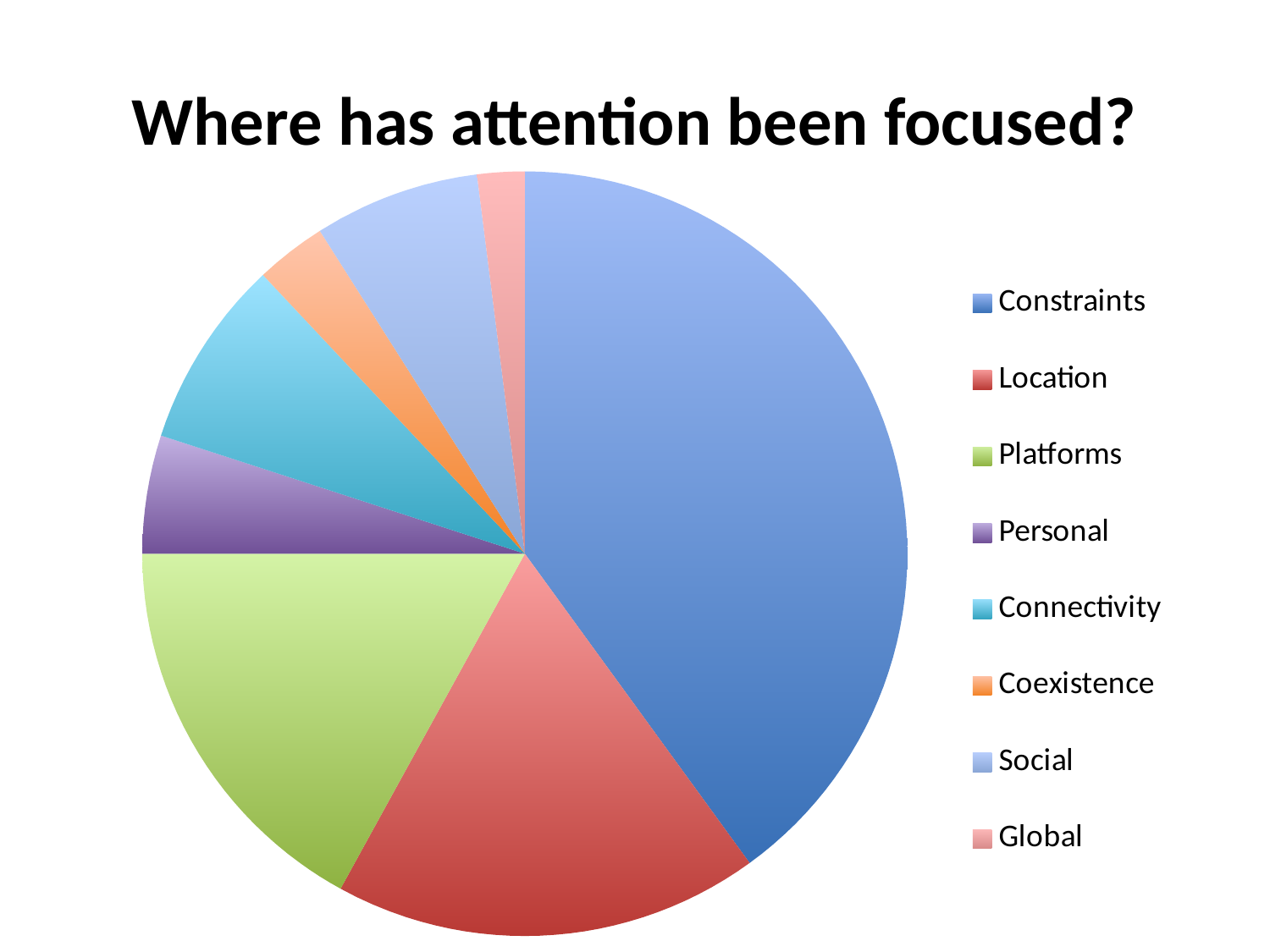

# Where has attention been focused?

### Chart

| Category |  |
|---|---|
| Constraints | 40.0 |
| Location | 18.0 |
| Platforms | 17.0 |
| Personal | 5.0 |
| Connectivity | 8.0 |
| Coexistence | 3.0 |
| Social | 7.0 |
| Global | 2.0 |